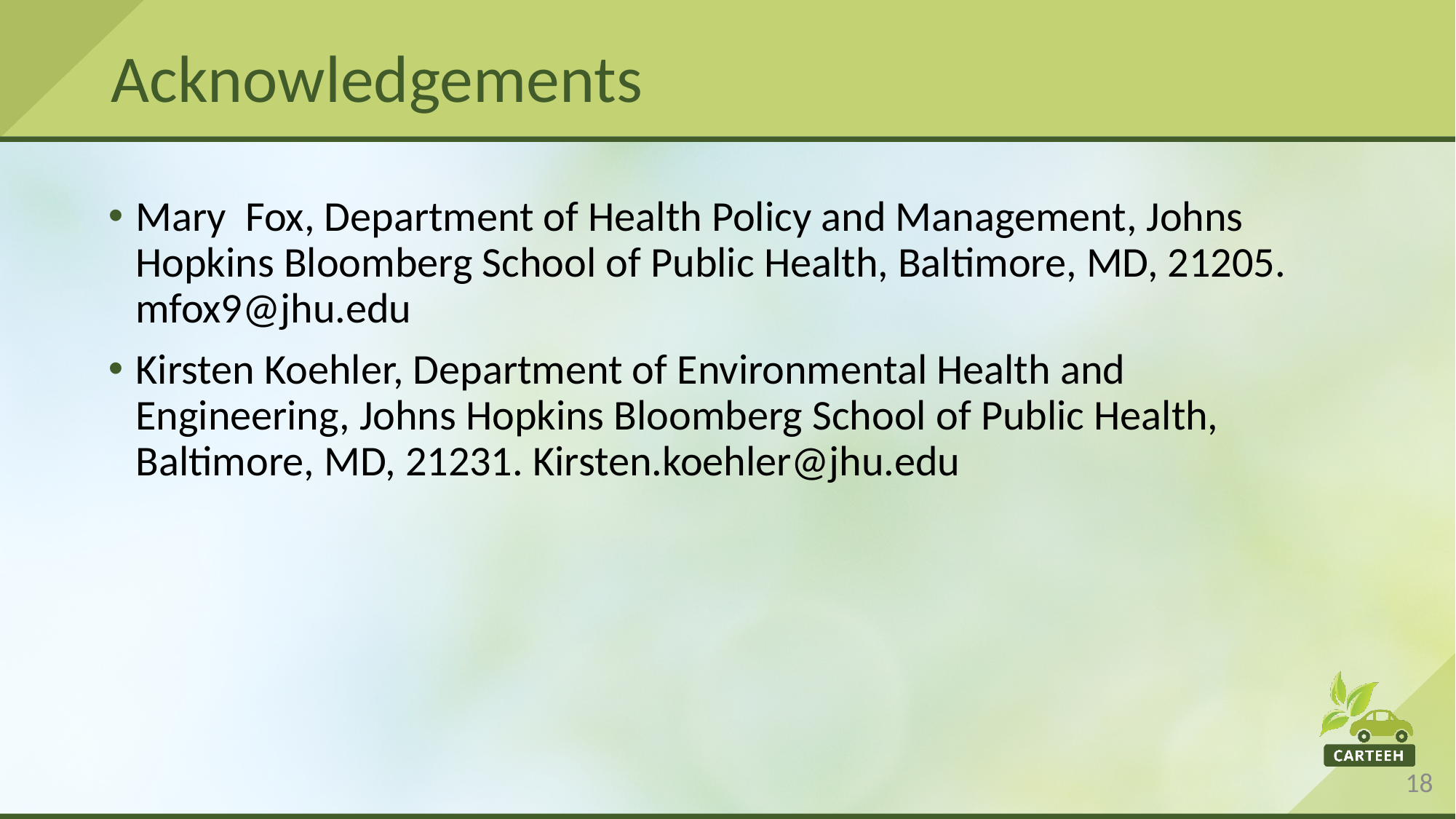

# Acknowledgements
Mary  Fox, Department of Health Policy and Management, Johns Hopkins Bloomberg School of Public Health, Baltimore, MD, 21205. mfox9@jhu.edu
Kirsten Koehler, Department of Environmental Health and Engineering, Johns Hopkins Bloomberg School of Public Health, Baltimore, MD, 21231. Kirsten.koehler@jhu.edu